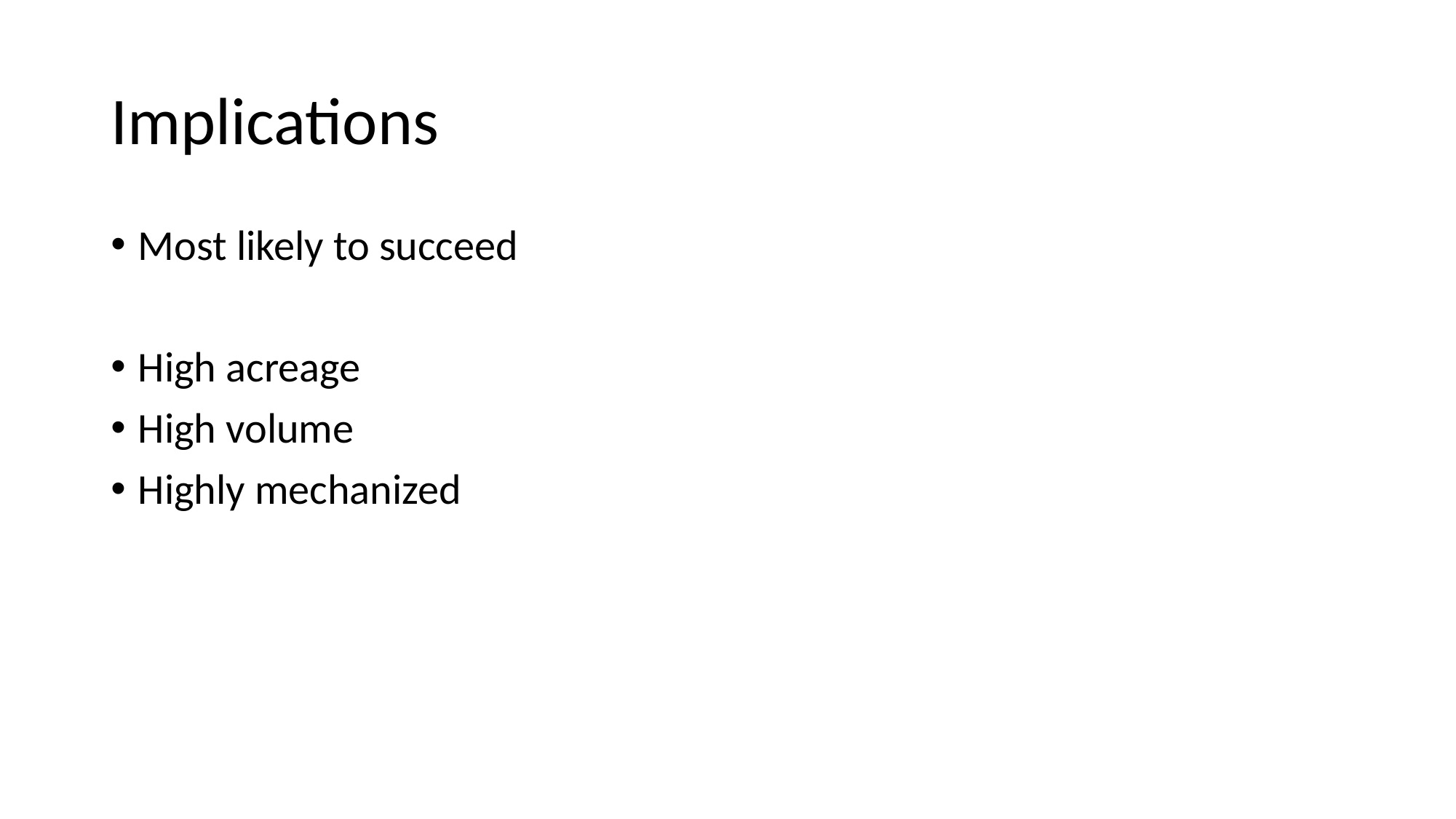

# Implications
Most likely to succeed

High acreage
High volume
Highly mechanized